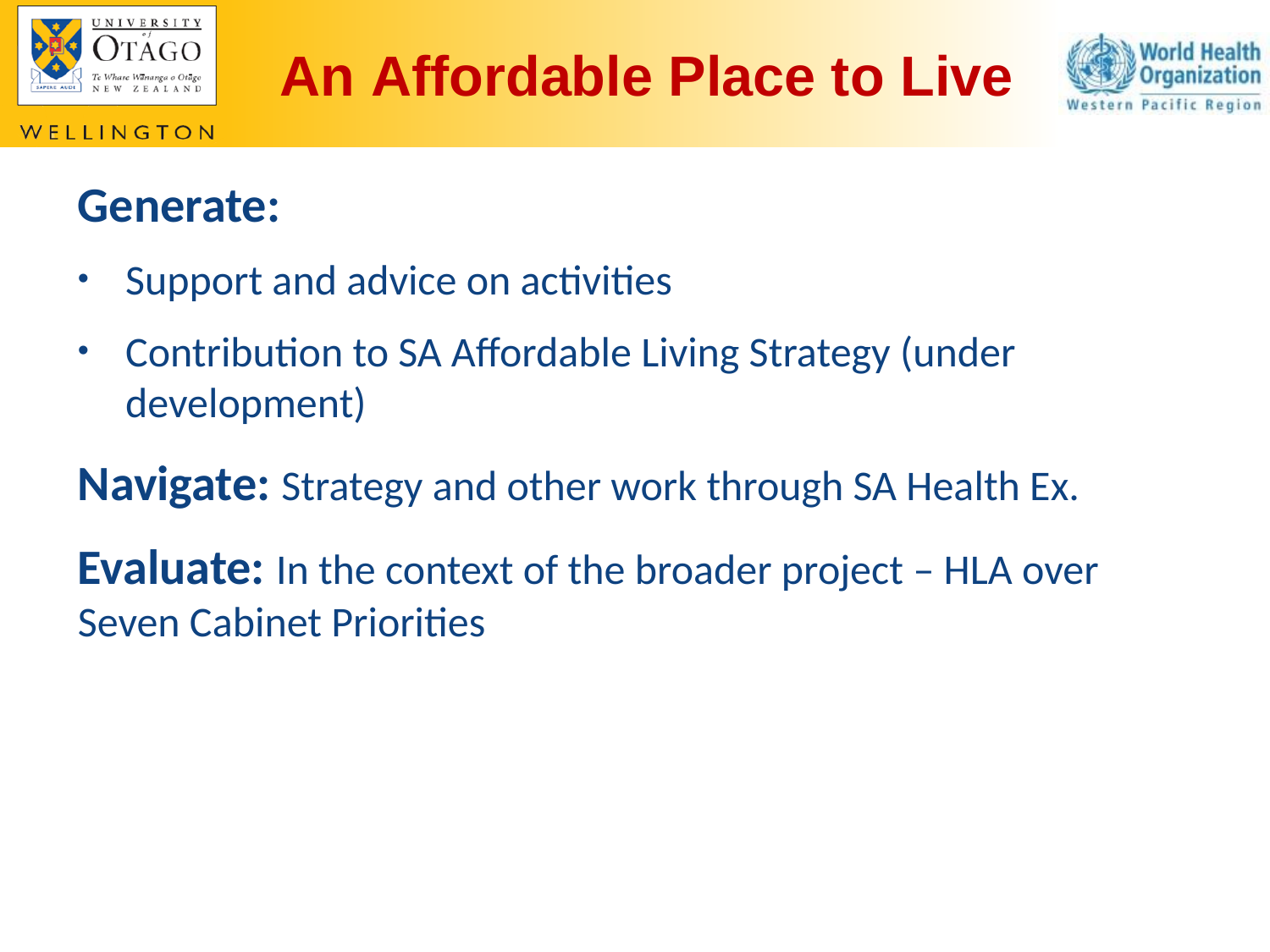

# An Affordable Place to Live
Generate:
Support and advice on activities
Contribution to SA Affordable Living Strategy (under development)
Navigate: Strategy and other work through SA Health Ex.
Evaluate: In the context of the broader project – HLA over Seven Cabinet Priorities